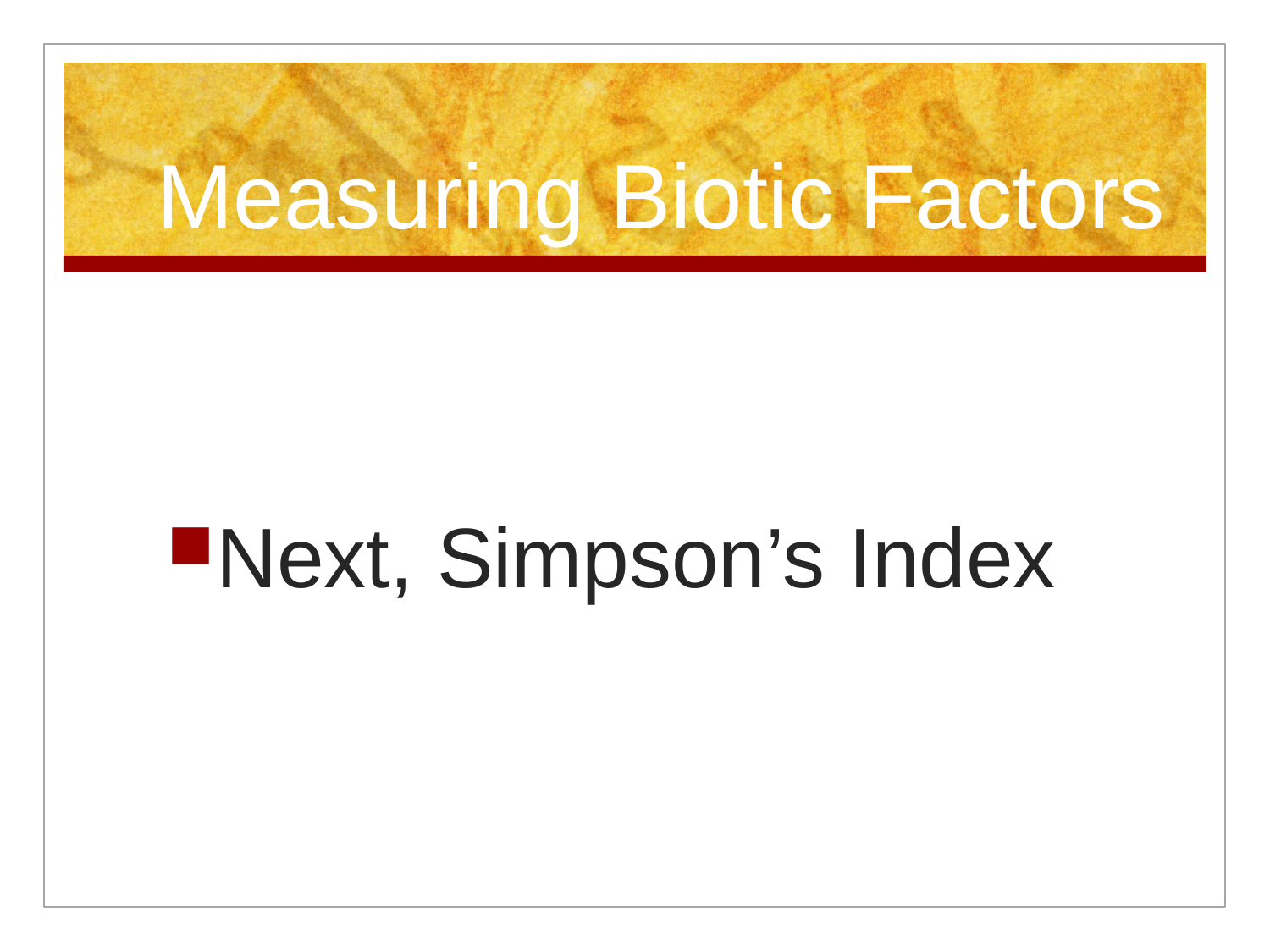

# Measuring Biotic Factors
Next, Simpson’s Index